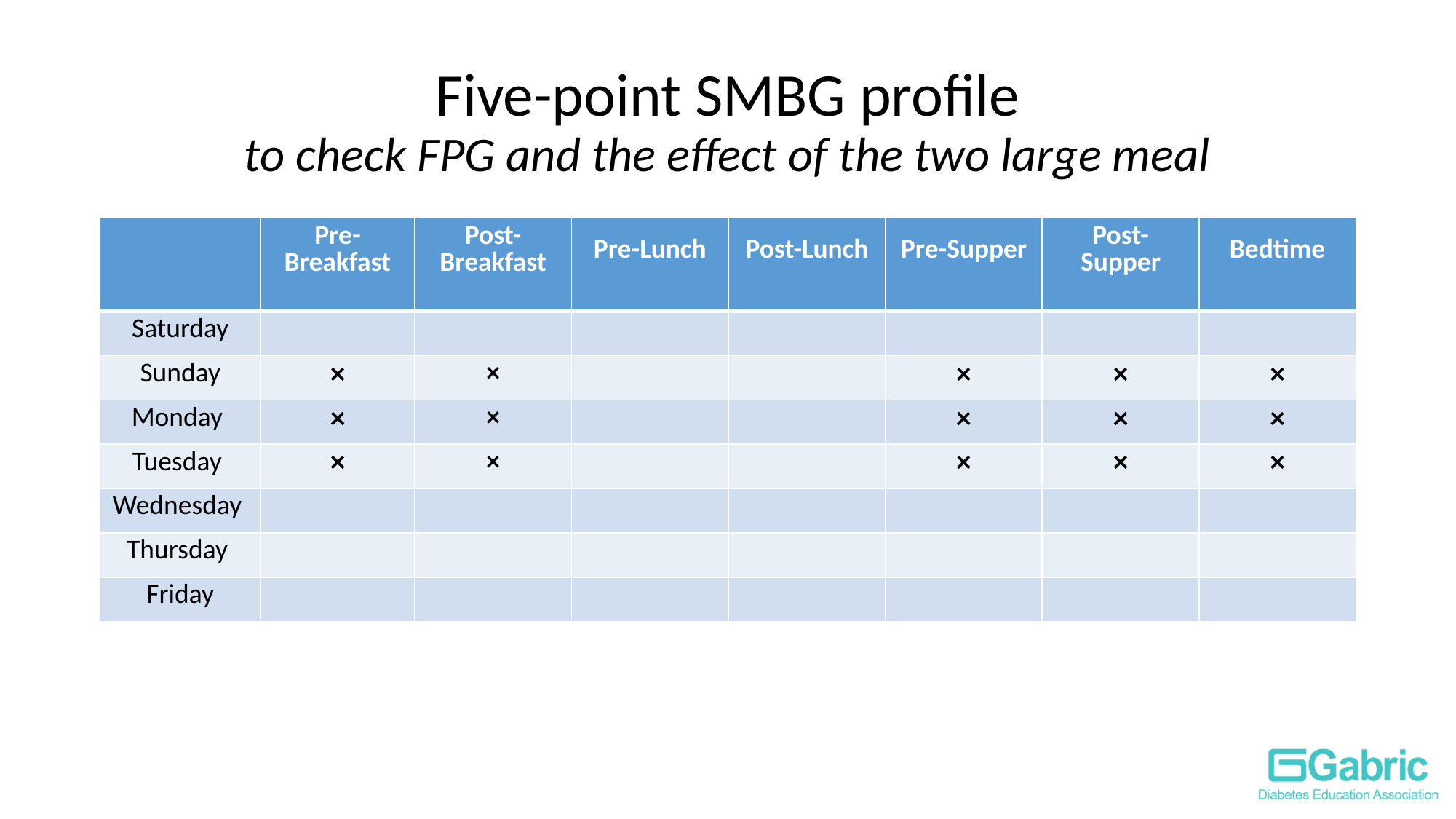

# Five-point SMBG profile to check FPG and the effect of the two large meal
|  | Pre-Breakfast | Post-Breakfast | Pre-Lunch | Post-Lunch | Pre-Supper | Post-Supper | Bedtime |
| --- | --- | --- | --- | --- | --- | --- | --- |
| Saturday |  |  |  |  |  |  |  |
| Sunday | × | × |  |  | × | × | × |
| Monday | × | × |  |  | × | × | × |
| Tuesday | × | × |  |  | × | × | × |
| Wednesday |  |  |  |  |  |  |  |
| Thursday |  |  |  |  |  |  |  |
| Friday |  |  |  |  |  |  |  |